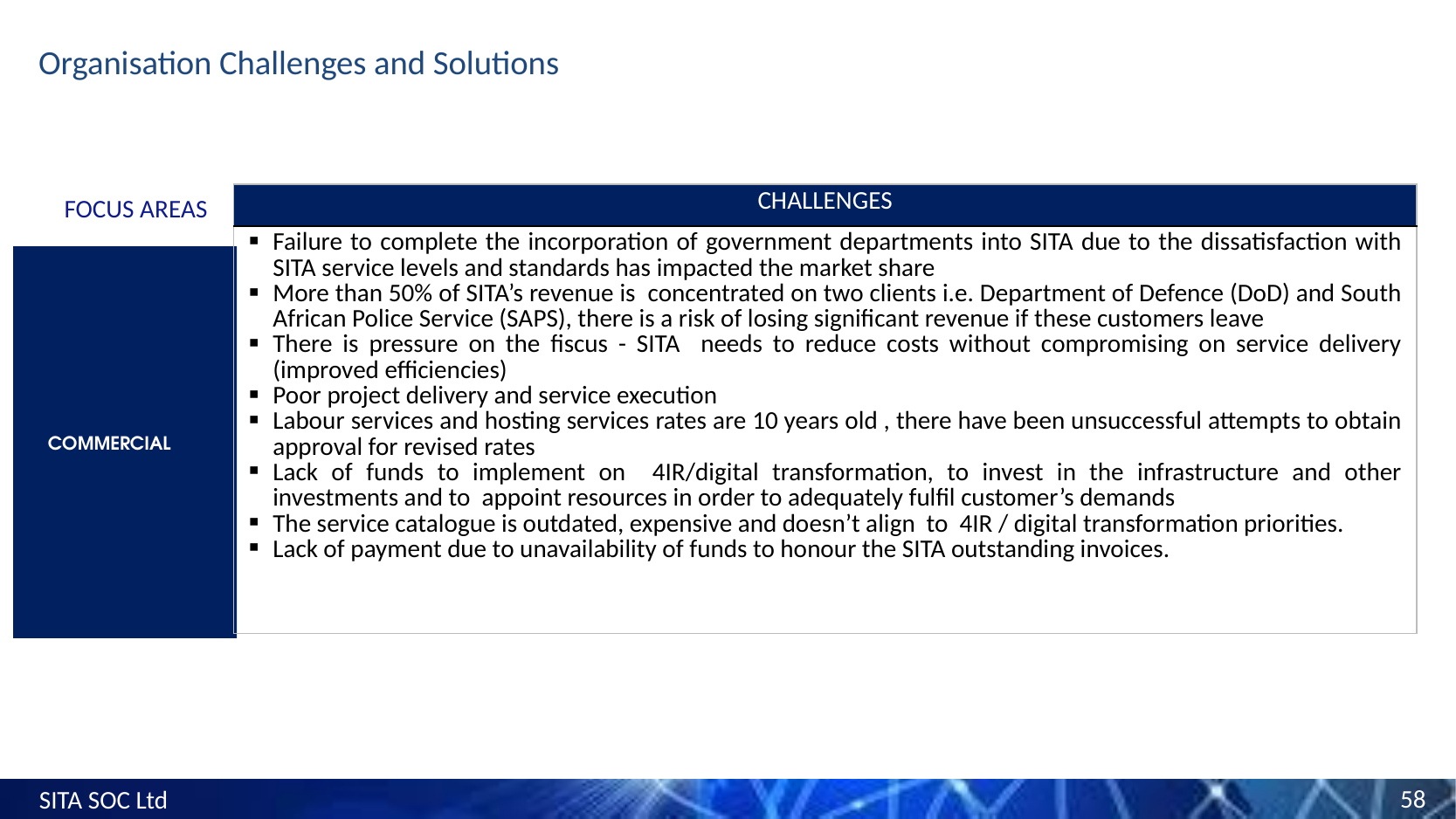

# Organisation Challenges and Solutions

| CHALLENGES |
| --- |
| Failure to complete the incorporation of government departments into SITA due to the dissatisfaction with SITA service levels and standards has impacted the market share More than 50% of SITA’s revenue is concentrated on two clients i.e. Department of Defence (DoD) and South African Police Service (SAPS), there is a risk of losing significant revenue if these customers leave There is pressure on the fiscus - SITA needs to reduce costs without compromising on service delivery (improved efficiencies) Poor project delivery and service execution Labour services and hosting services rates are 10 years old , there have been unsuccessful attempts to obtain approval for revised rates Lack of funds to implement on 4IR/digital transformation, to invest in the infrastructure and other investments and to appoint resources in order to adequately fulfil customer’s demands The service catalogue is outdated, expensive and doesn’t align to 4IR / digital transformation priorities. Lack of payment due to unavailability of funds to honour the SITA outstanding invoices. |
FOCUS AREAS
     COMMERCIAL